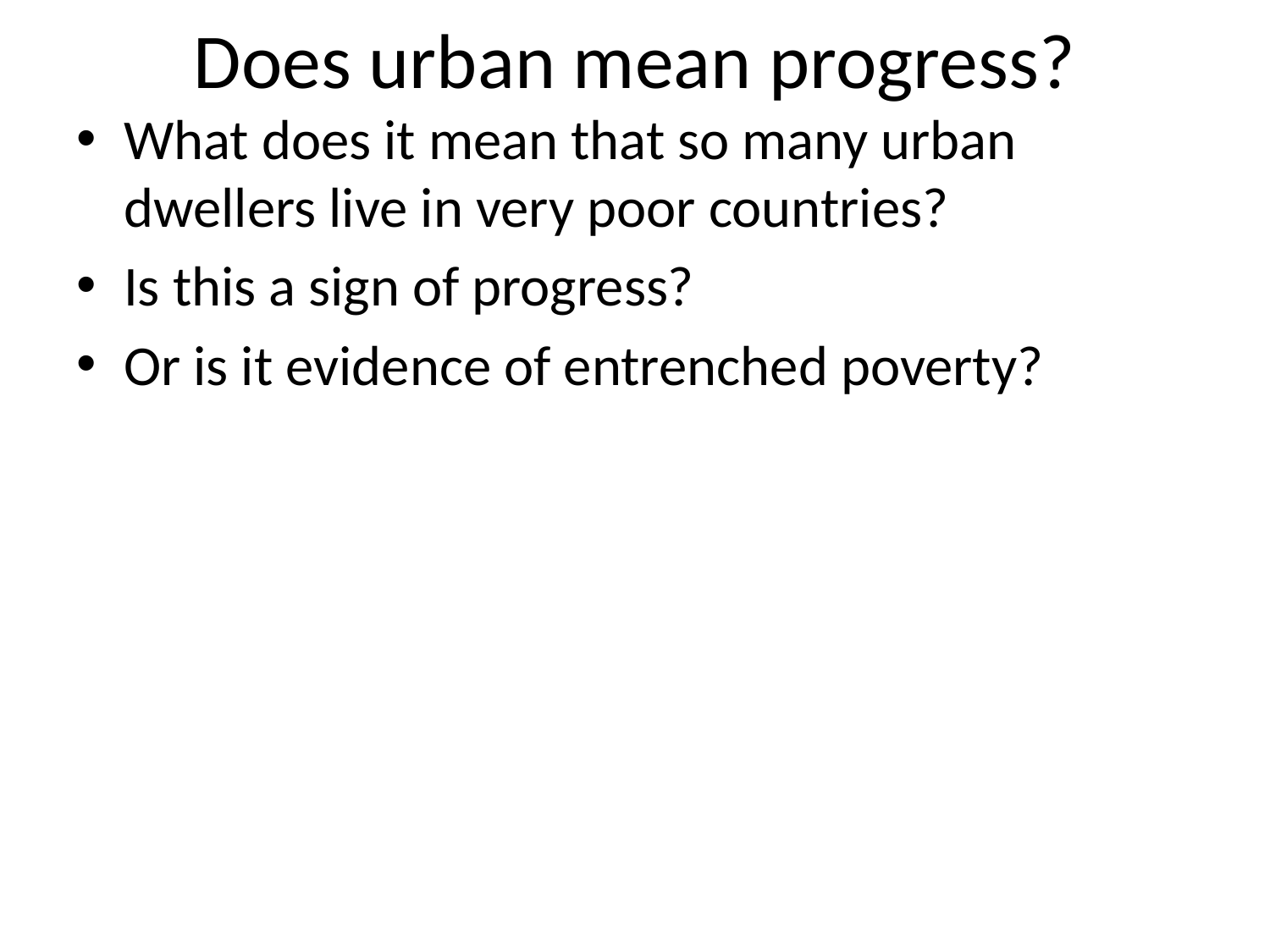

# Does urban mean progress?
What does it mean that so many urban dwellers live in very poor countries?
Is this a sign of progress?
Or is it evidence of entrenched poverty?